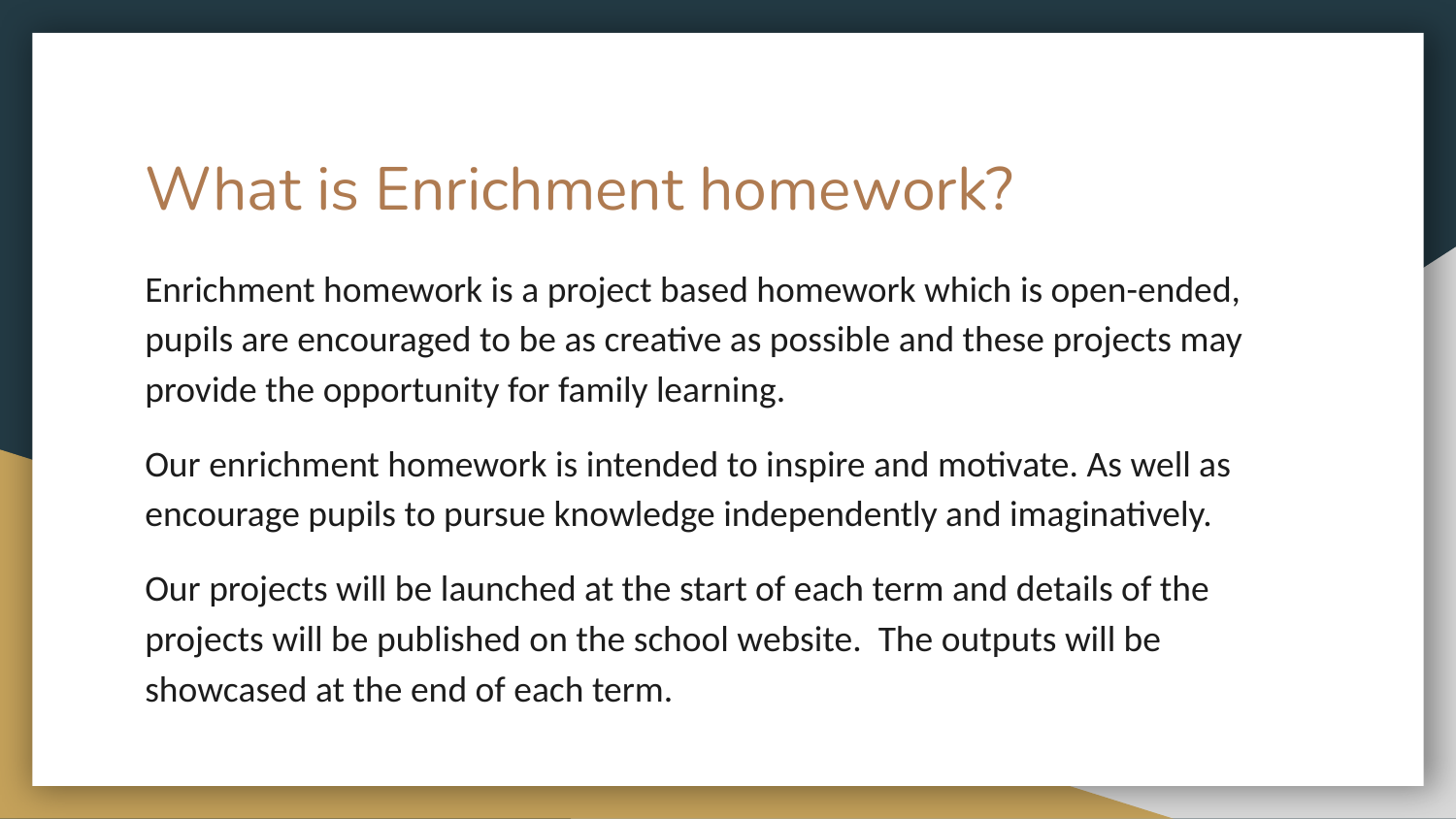

# What is Enrichment homework?
Enrichment homework is a project based homework which is open-ended, pupils are encouraged to be as creative as possible and these projects may provide the opportunity for family learning.
Our enrichment homework is intended to inspire and motivate. As well as encourage pupils to pursue knowledge independently and imaginatively.
Our projects will be launched at the start of each term and details of the projects will be published on the school website.  The outputs will be showcased at the end of each term.